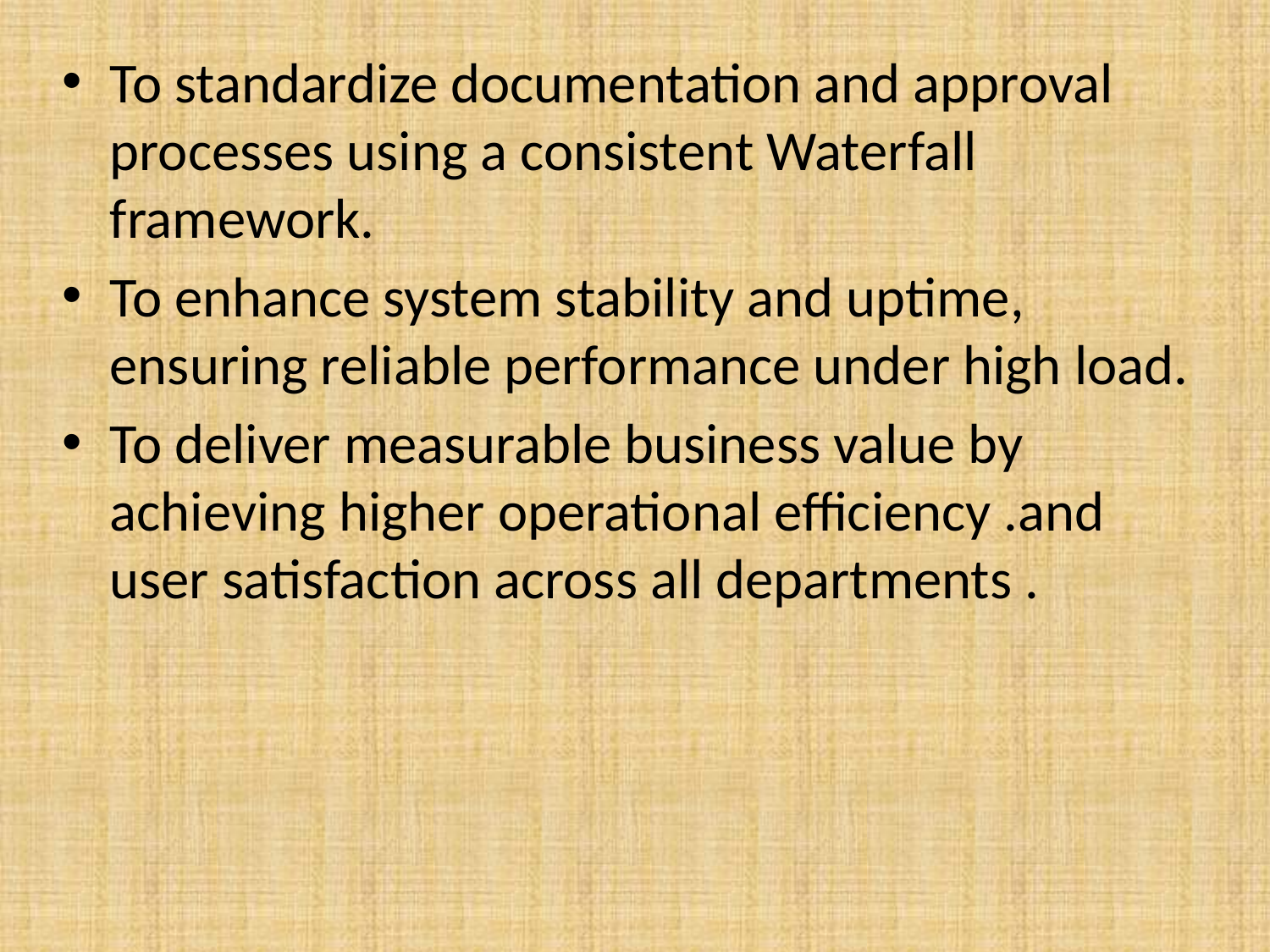

To standardize documentation and approval processes using a consistent Waterfall framework.
To enhance system stability and uptime, ensuring reliable performance under high load.
To deliver measurable business value by achieving higher operational efficiency .and user satisfaction across all departments .